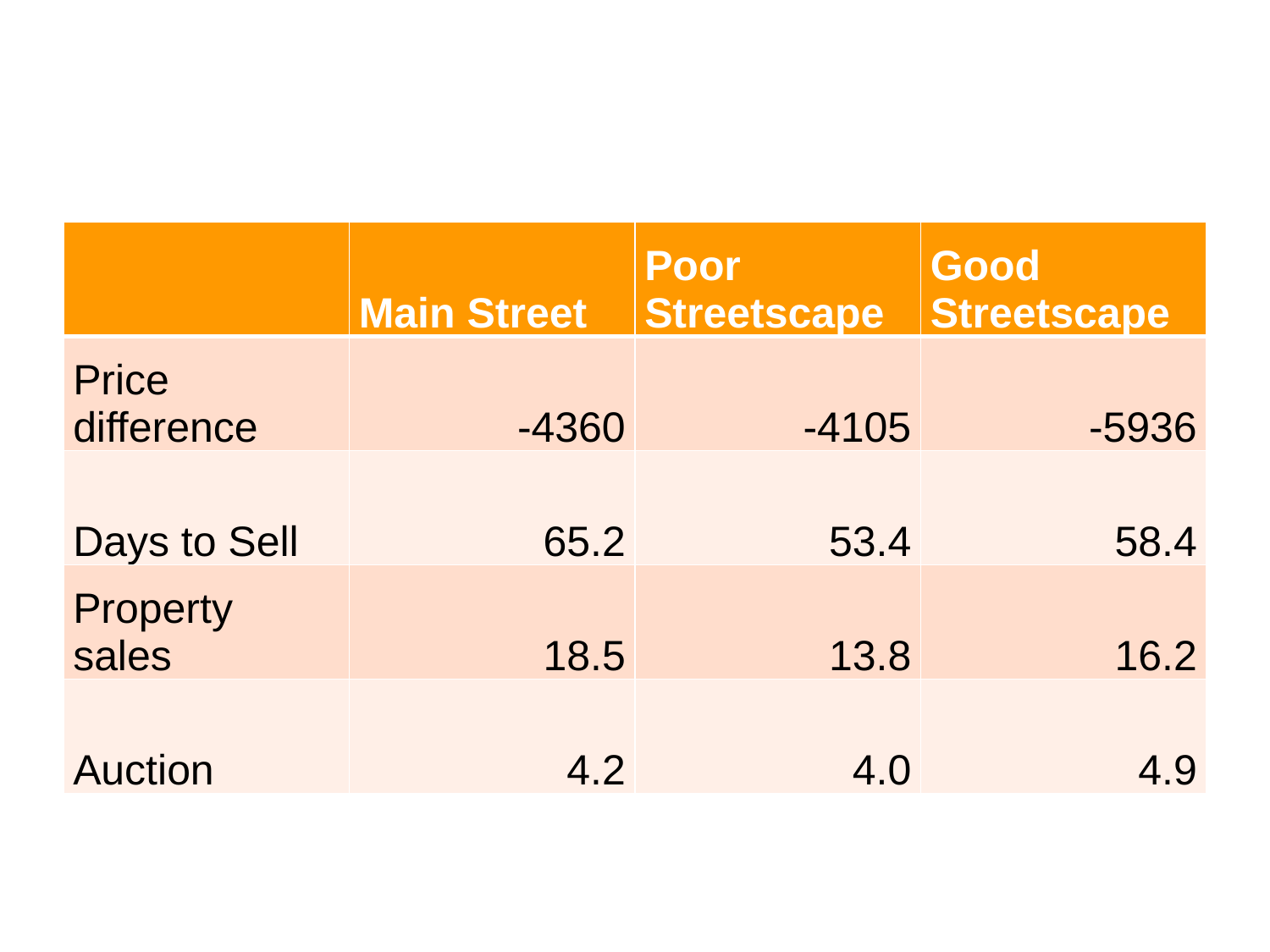

#
|  | Main Street | Poor Streetscape | Good Streetscape |
| --- | --- | --- | --- |
| Price difference | -4360 | -4105 | -5936 |
| Days to Sell | 65.2 | 53.4 | 58.4 |
| Property sales | 18.5 | 13.8 | 16.2 |
| Auction | 4.2 | 4.0 | 4.9 |